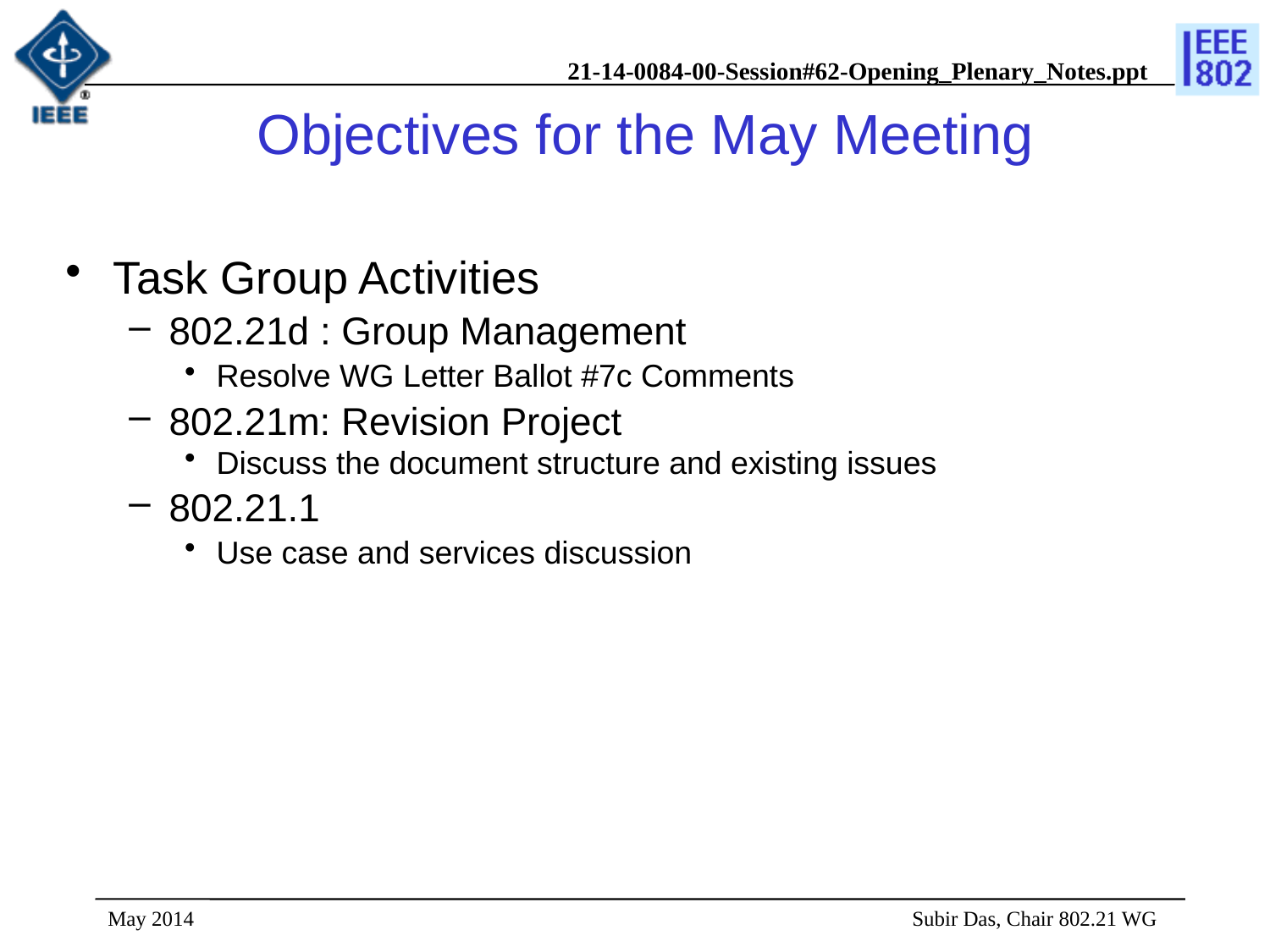

# Objectives for the May Meeting

Task Group Activities
802.21d : Group Management
Resolve WG Letter Ballot #7c Comments
802.21m: Revision Project
Discuss the document structure and existing issues
802.21.1
Use case and services discussion

May 2014
  Subir Das, Chair 802.21 WG